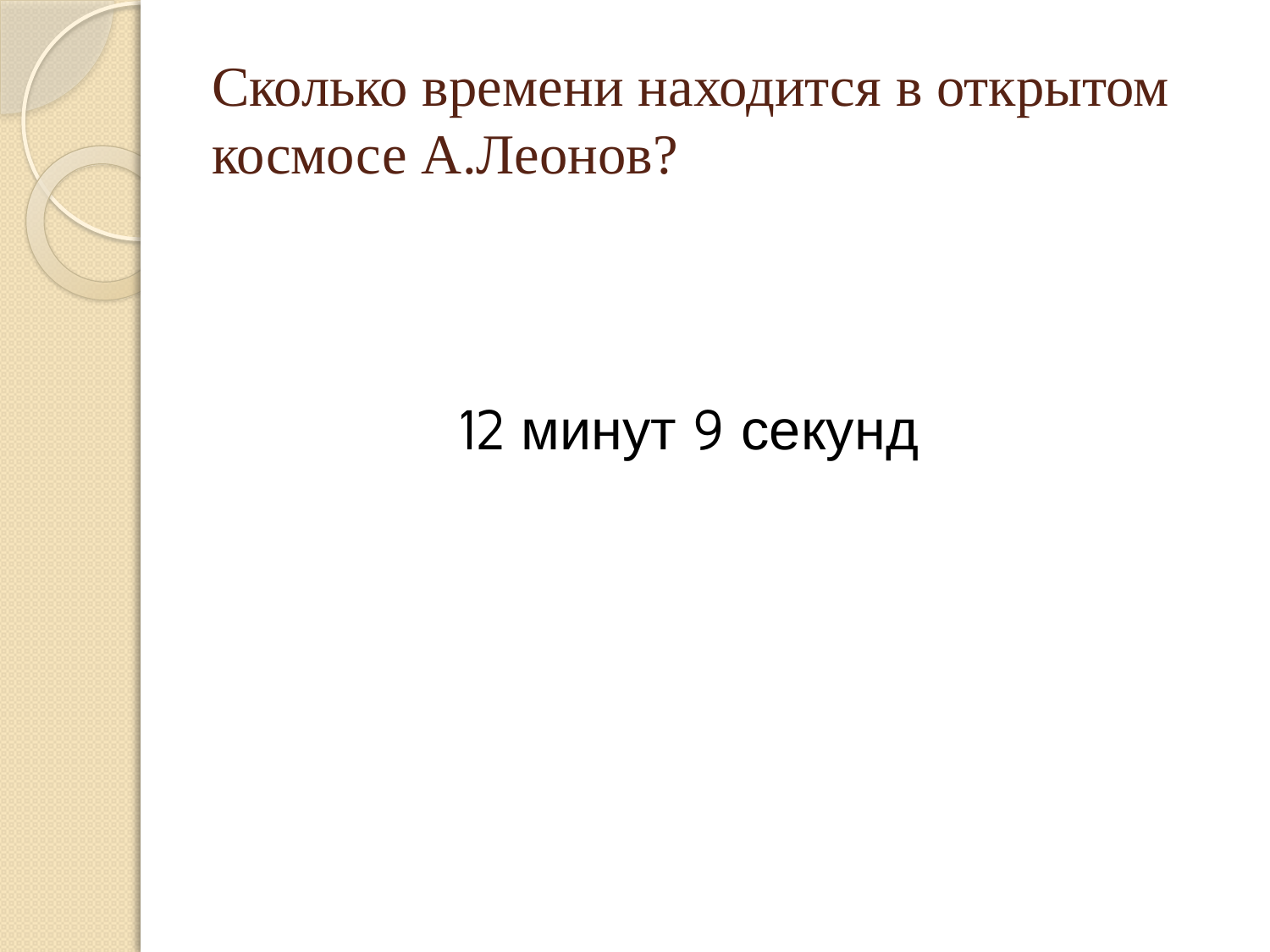

# Сколько времени находится в открытом космосе А.Леонов?
              12 минут 9 секунд